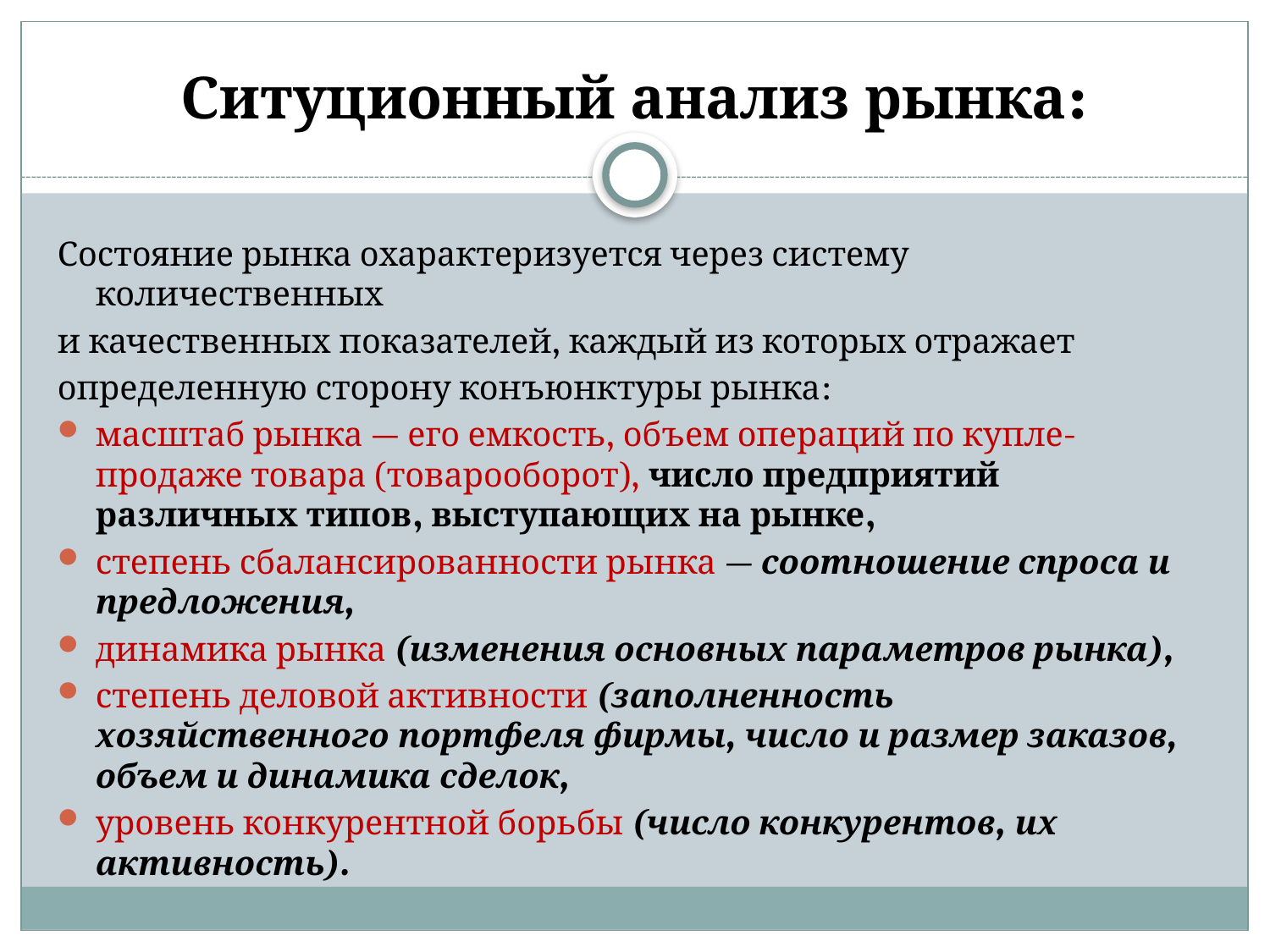

# Ситуционный анализ рынка:
Состояние рынка охарактеризуется через систему количественных
и качественных показателей, каждый из которых отражает
определенную сторону конъюнктуры рынка:
масштаб рынка — его емкость, объем операций по купле-продаже товара (товарооборот), число предприятий различных типов, выступающих на рынке,
степень сбалансированности рынка — соотношение спроса и предложения,
динамика рынка (изменения основных параметров рынка),
степень деловой активности (заполненность хозяйственного портфеля фирмы, число и размер заказов, объем и динамика сделок,
уровень конкурентной борьбы (число конкурентов, их активность).